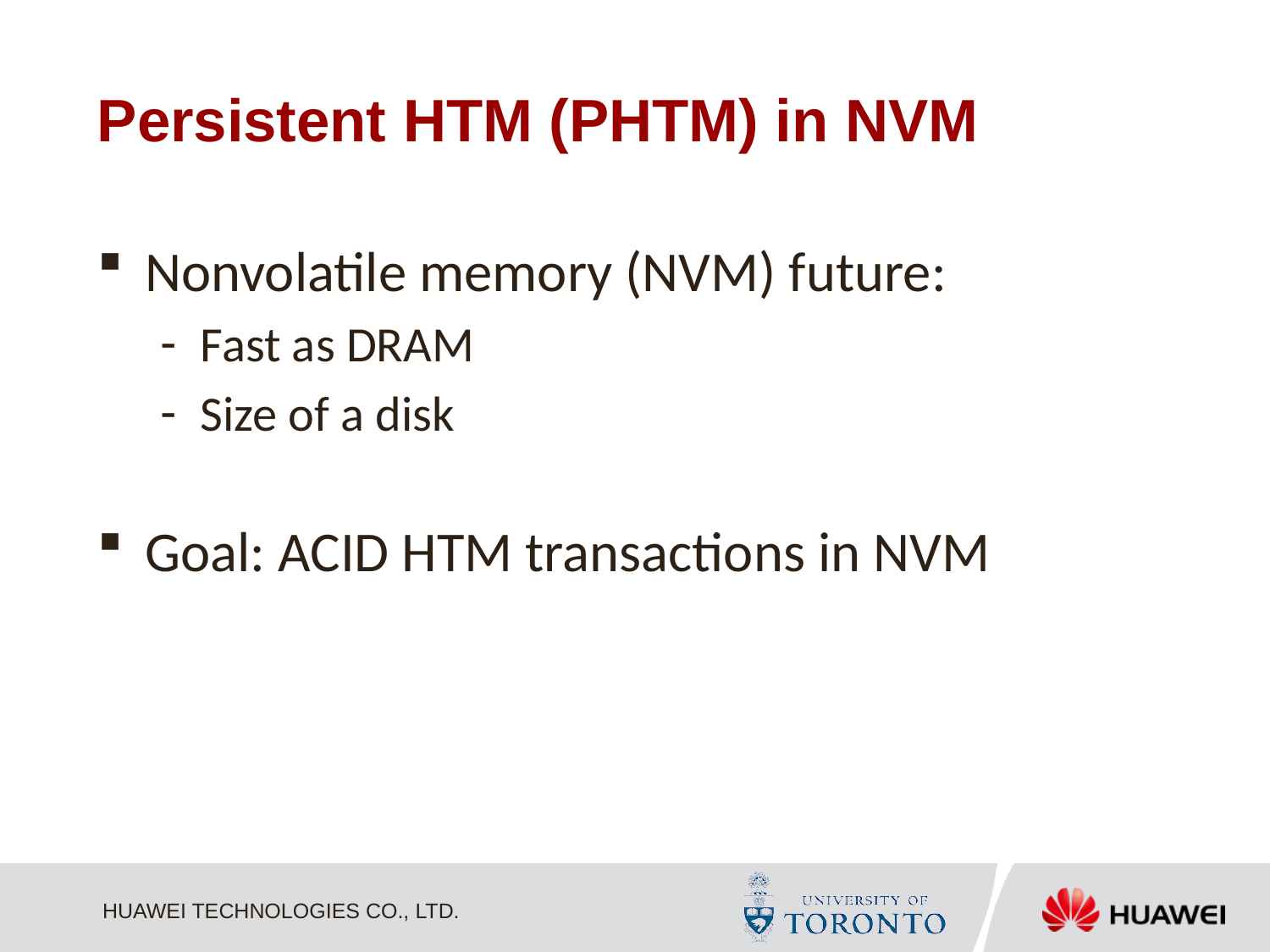

# Persistent HTM (PHTM) in NVM
Nonvolatile memory (NVM) future:
Fast as DRAM
Size of a disk

Goal: ACID HTM transactions in NVM